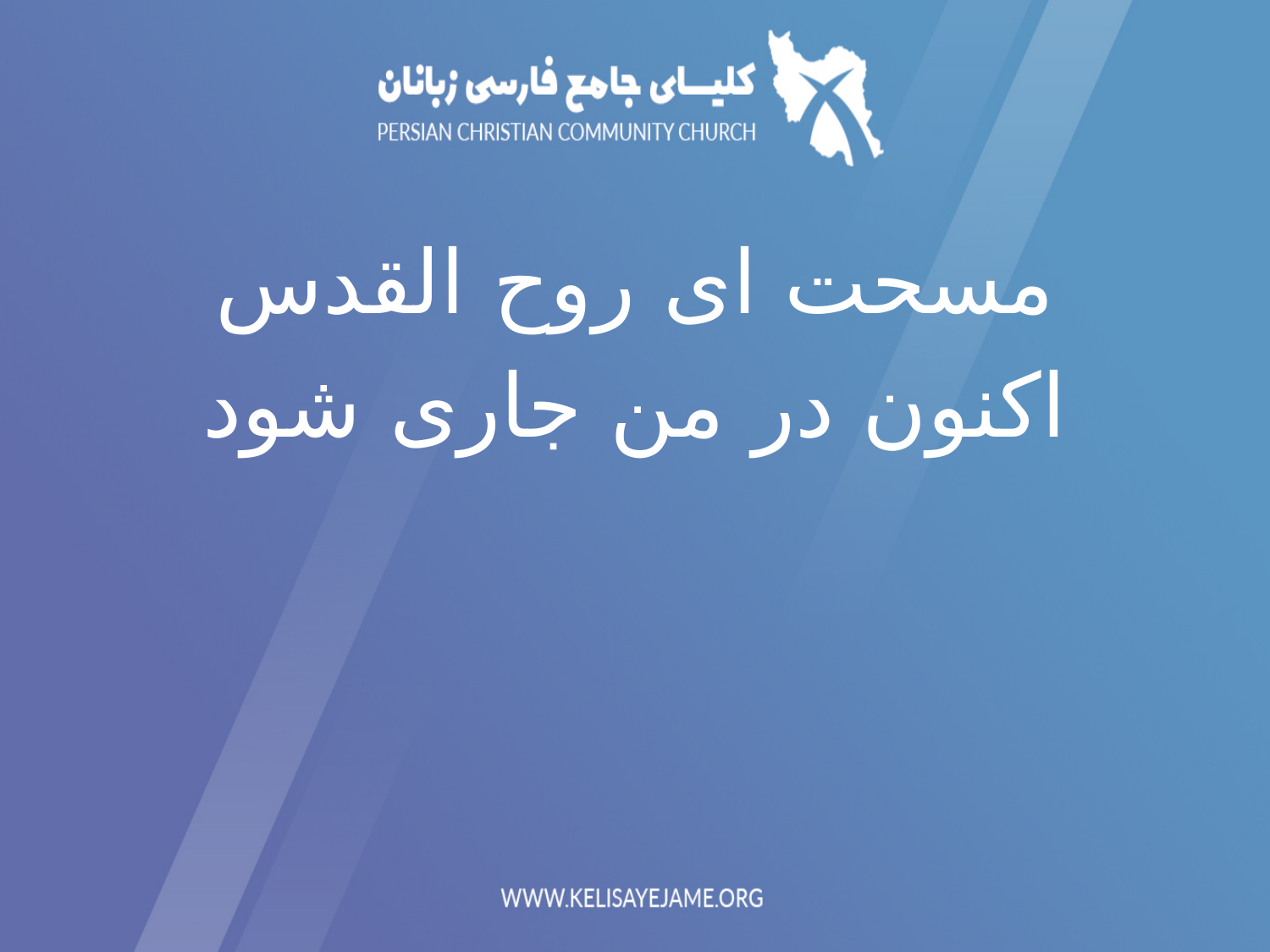

مسحت ای روح القدس
اکنون در من جاری شود